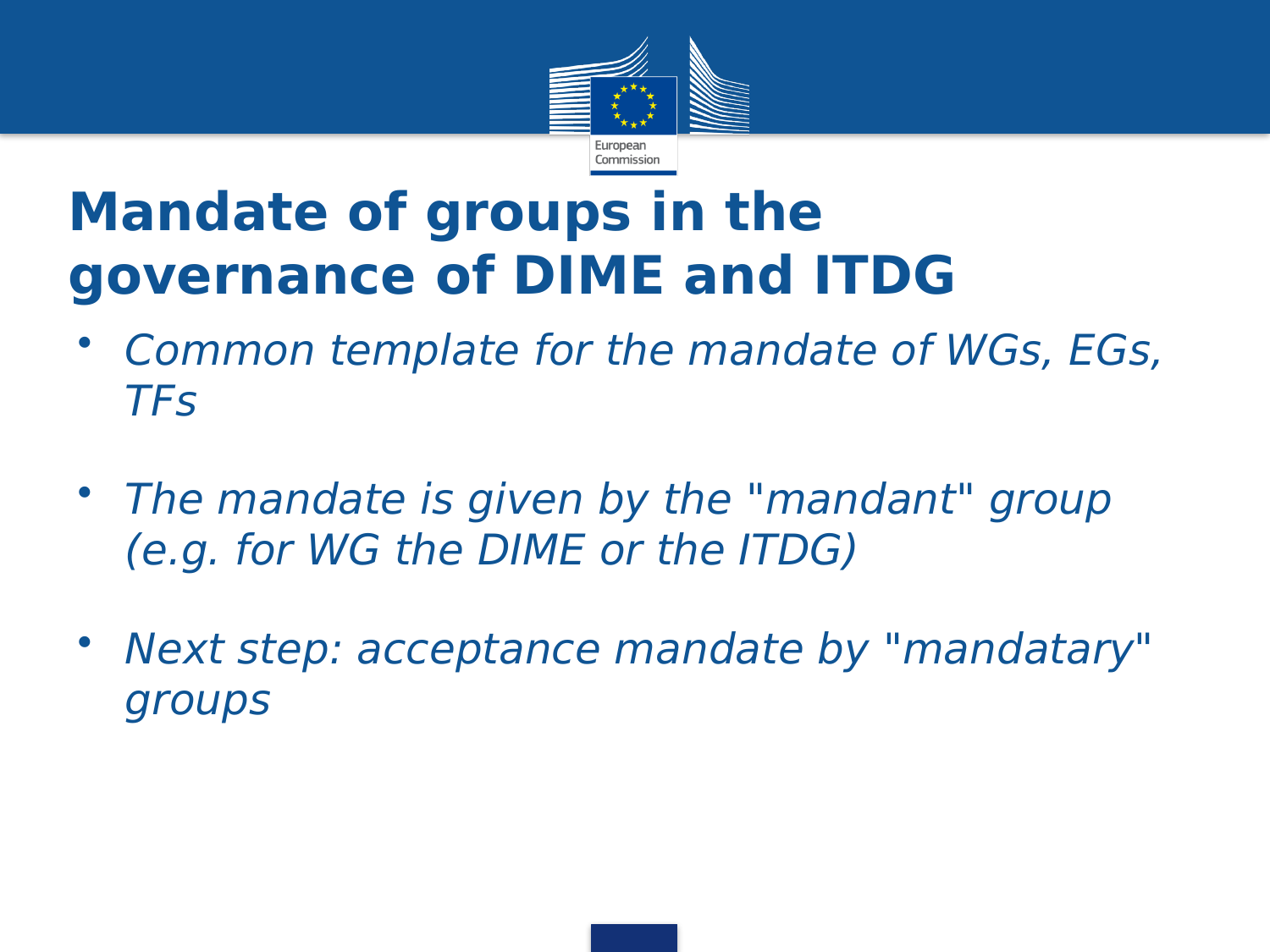

# Mandate of groups in the governance of DIME and ITDG
Common template for the mandate of WGs, EGs, TFs

The mandate is given by the "mandant" group (e.g. for WG the DIME or the ITDG)

Next step: acceptance mandate by "mandatary" groups